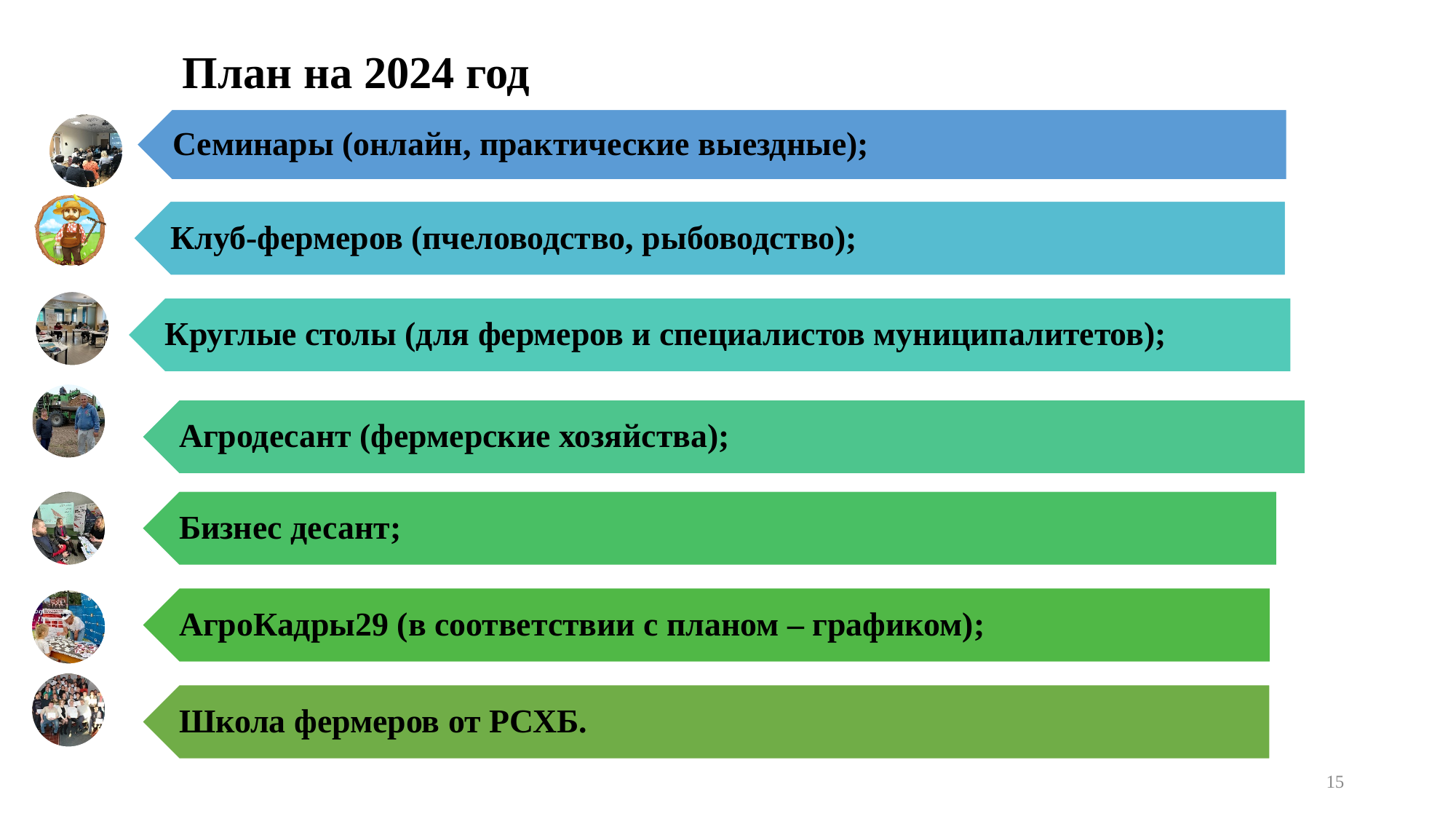

План на 2024 год
Семинары (онлайн, практические выездные);
Клуб-фермеров (пчеловодство, рыбоводство);
Круглые столы (для фермеров и специалистов муниципалитетов);
Агродесант (фермерские хозяйства);
Бизнес десант;
АгроКадры29 (в соответствии с планом – графиком);
Школа фермеров от РСХБ.

15